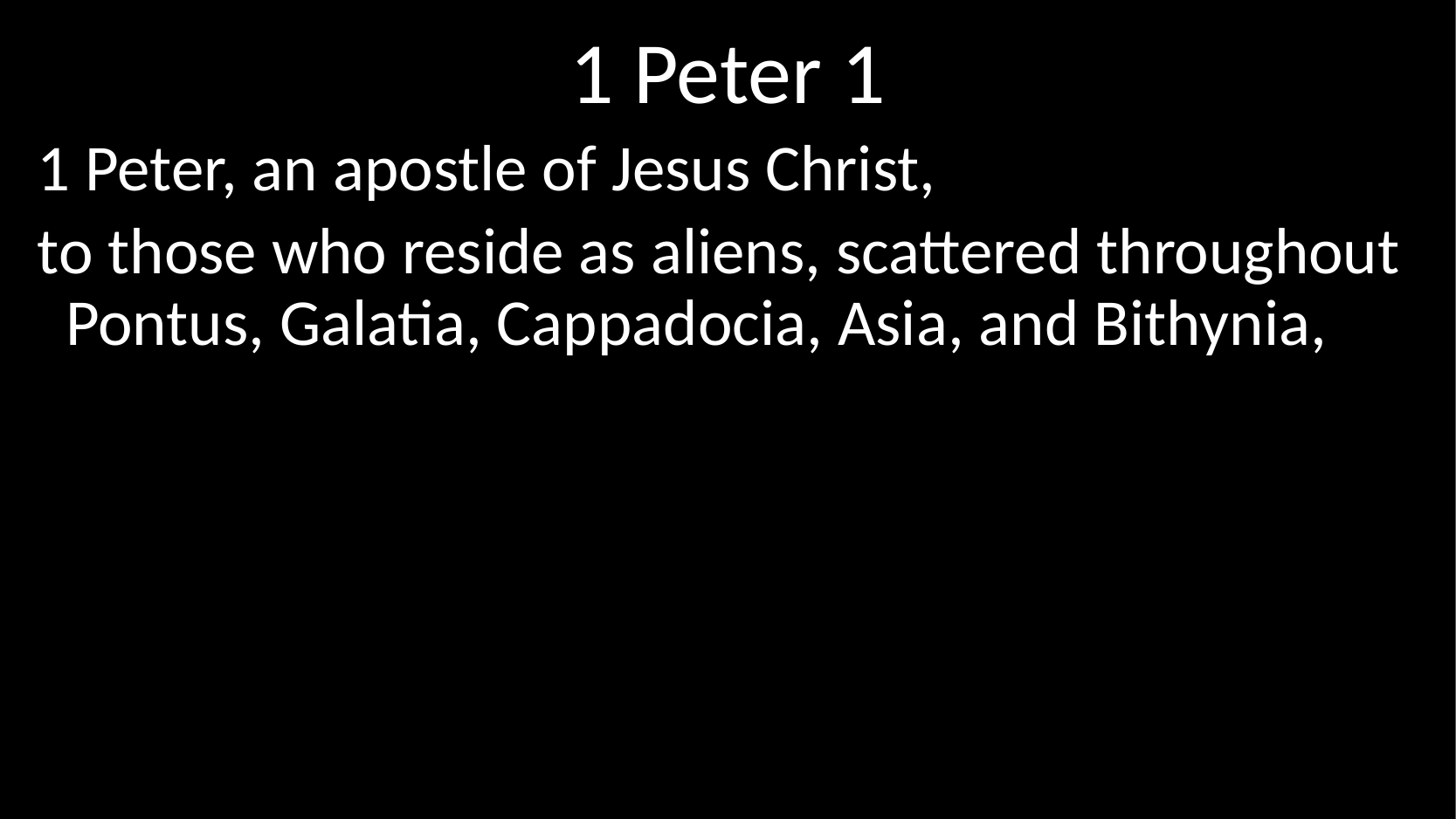

# 1 Peter 1
1 Peter, an apostle of Jesus Christ,
to those who reside as aliens, scattered throughout Pontus, Galatia, Cappadocia, Asia, and Bithynia,